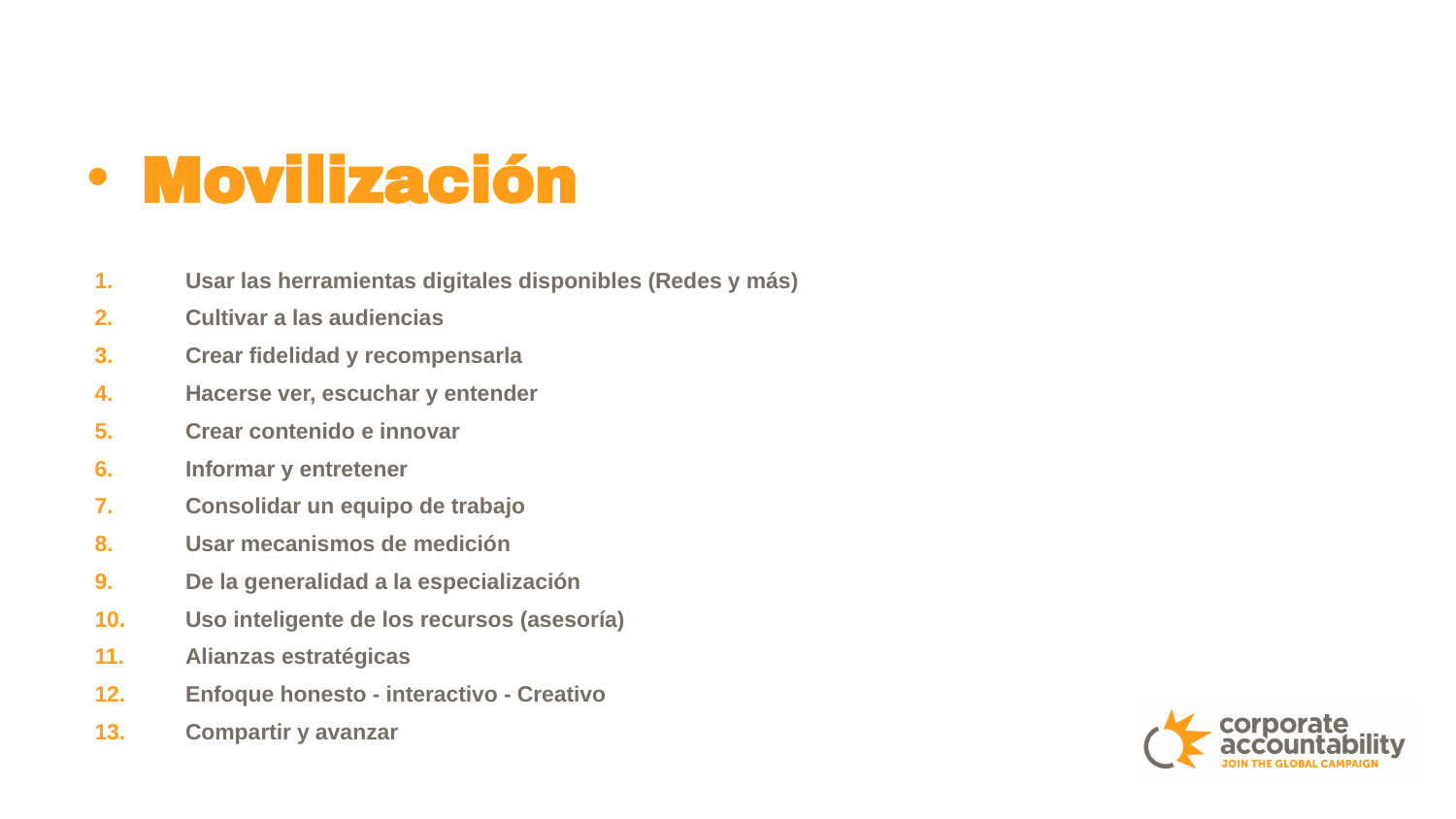

Movilización

Usar las herramientas digitales disponibles (Redes y más)
Cultivar a las audiencias
Crear fidelidad y recompensarla
Hacerse ver, escuchar y entender
Crear contenido e innovar
Informar y entretener
Consolidar un equipo de trabajo
Usar mecanismos de medición
De la generalidad a la especialización
Uso inteligente de los recursos (asesoría)
Alianzas estratégicas
Enfoque honesto - interactivo - Creativo
Compartir y avanzar